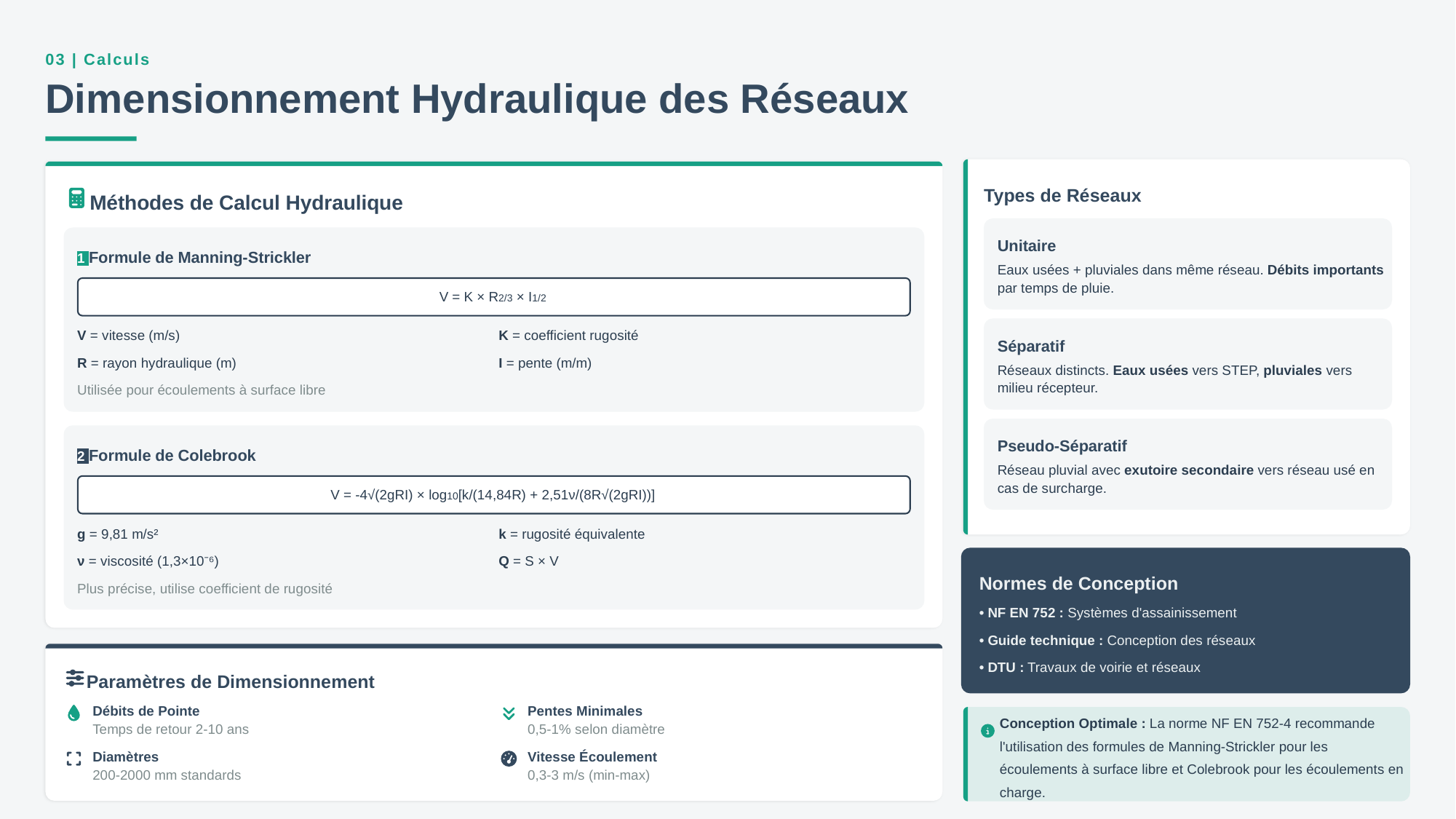

03 | Calculs
Dimensionnement Hydraulique des Réseaux

Types de Réseaux
Méthodes de Calcul Hydraulique

Unitaire
1 Formule de Manning-Strickler
Eaux usées + pluviales dans même réseau. Débits importants par temps de pluie.
V = K × R2/3 × I1/2

V = vitesse (m/s)
K = coefficient rugosité
Séparatif
R = rayon hydraulique (m)
I = pente (m/m)
Réseaux distincts. Eaux usées vers STEP, pluviales vers milieu récepteur.
Utilisée pour écoulements à surface libre

Pseudo-Séparatif
2 Formule de Colebrook
Réseau pluvial avec exutoire secondaire vers réseau usé en cas de surcharge.
V = -4√(2gRI) × log10[k/(14,84R) + 2,51ν/(8R√(2gRI))]

g = 9,81 m/s²
k = rugosité équivalente

ν = viscosité (1,3×10⁻⁶)
Q = S × V
Normes de Conception
Plus précise, utilise coefficient de rugosité
• NF EN 752 : Systèmes d'assainissement
• Guide technique : Conception des réseaux

• DTU : Travaux de voirie et réseaux
Paramètres de Dimensionnement

Débits de Pointe
Pentes Minimales

Temps de retour 2-10 ans
0,5-1% selon diamètre
Conception Optimale : La norme NF EN 752-4 recommande l'utilisation des formules de Manning-Strickler pour les écoulements à surface libre et Colebrook pour les écoulements en charge.

Diamètres
Vitesse Écoulement

200-2000 mm standards
0,3-3 m/s (min-max)